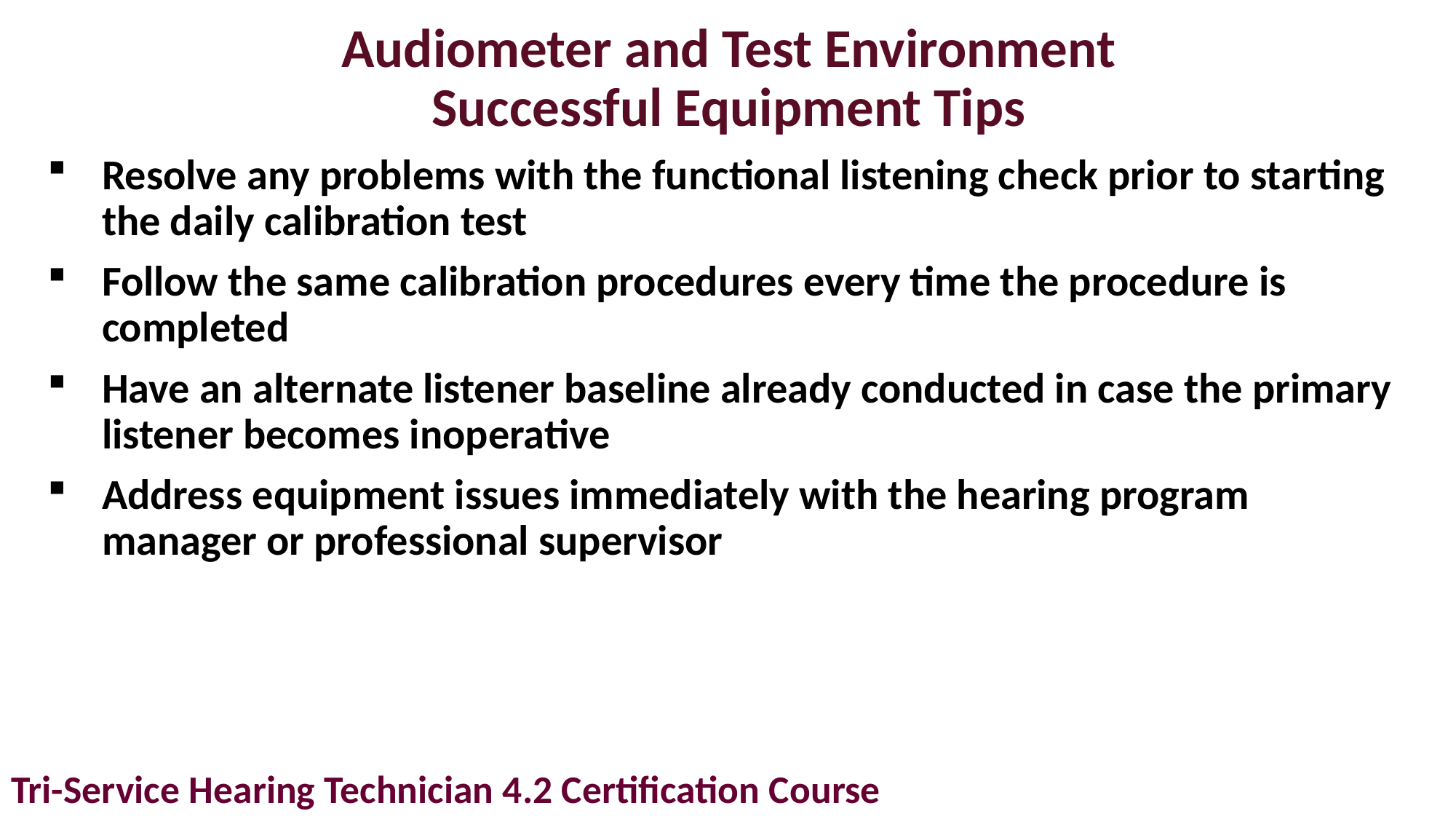

# Audiometer and Test Environment Successful Equipment Tips
Resolve any problems with the functional listening check prior to starting the daily calibration test
Follow the same calibration procedures every time the procedure is completed
Have an alternate listener baseline already conducted in case the primary listener becomes inoperative
Address equipment issues immediately with the hearing program manager or professional supervisor
Tri-Service Hearing Technician 4.2 Certification Course